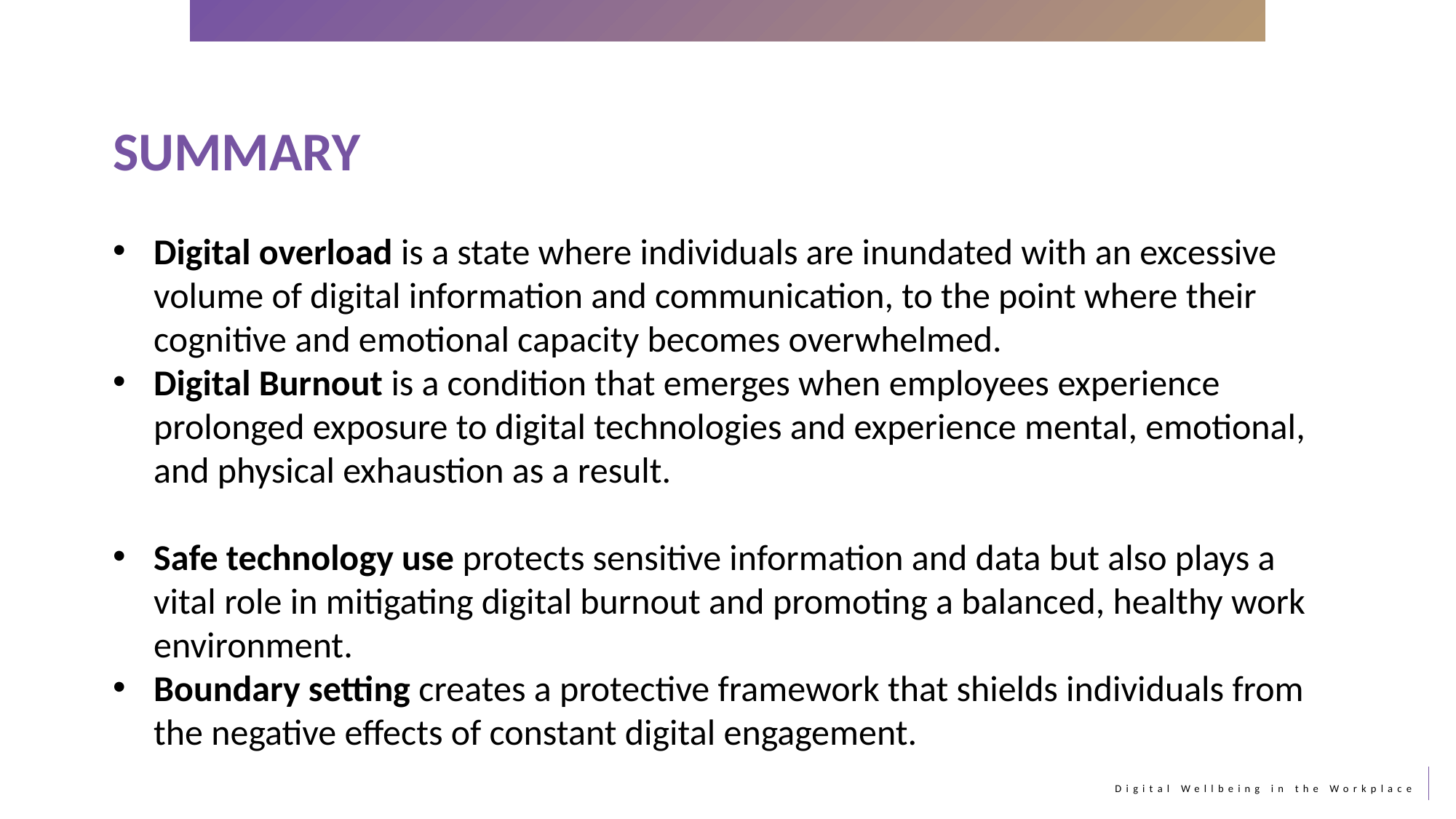

SUMMARY
Digital overload is a state where individuals are inundated with an excessive volume of digital information and communication, to the point where their cognitive and emotional capacity becomes overwhelmed.
Digital Burnout is a condition that emerges when employees experience prolonged exposure to digital technologies and experience mental, emotional, and physical exhaustion as a result.

Safe technology use protects sensitive information and data but also plays a vital role in mitigating digital burnout and promoting a balanced, healthy work environment.
Boundary setting creates a protective framework that shields individuals from the negative effects of constant digital engagement.